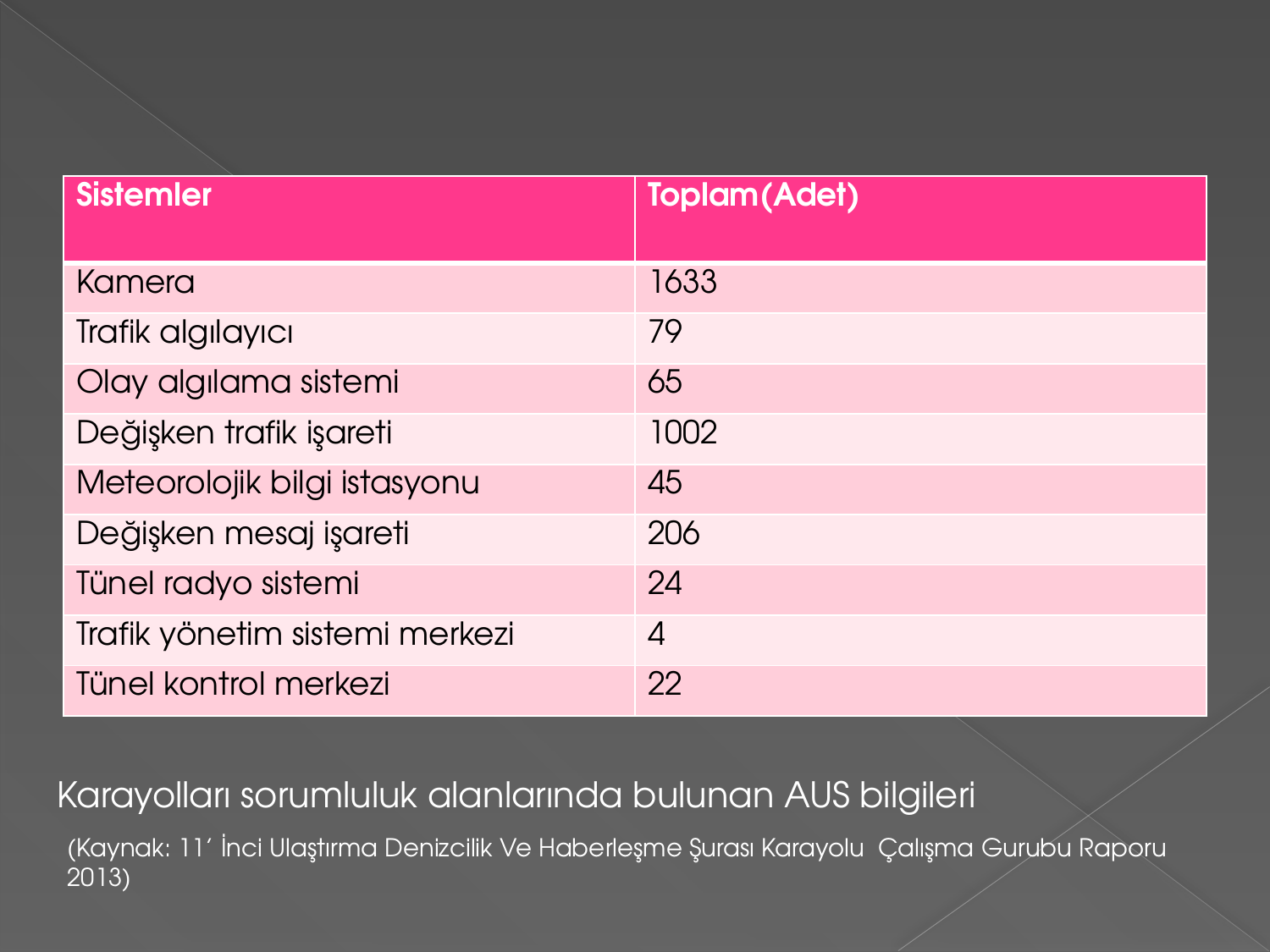

| Sistemler | Toplam(Adet) |
| --- | --- |
| Kamera | 1633 |
| Trafik algılayıcı | 79 |
| Olay algılama sistemi | 65 |
| Değişken trafik işareti | 1002 |
| Meteorolojik bilgi istasyonu | 45 |
| Değişken mesaj işareti | 206 |
| Tünel radyo sistemi | 24 |
| Trafik yönetim sistemi merkezi | 4 |
| Tünel kontrol merkezi | 22 |
Karayolları sorumluluk alanlarında bulunan AUS bilgileri
(Kaynak: 11’ İnci Ulaştırma Denizcilik Ve Haberleşme Şurası Karayolu  Çalışma Gurubu Raporu  2013)